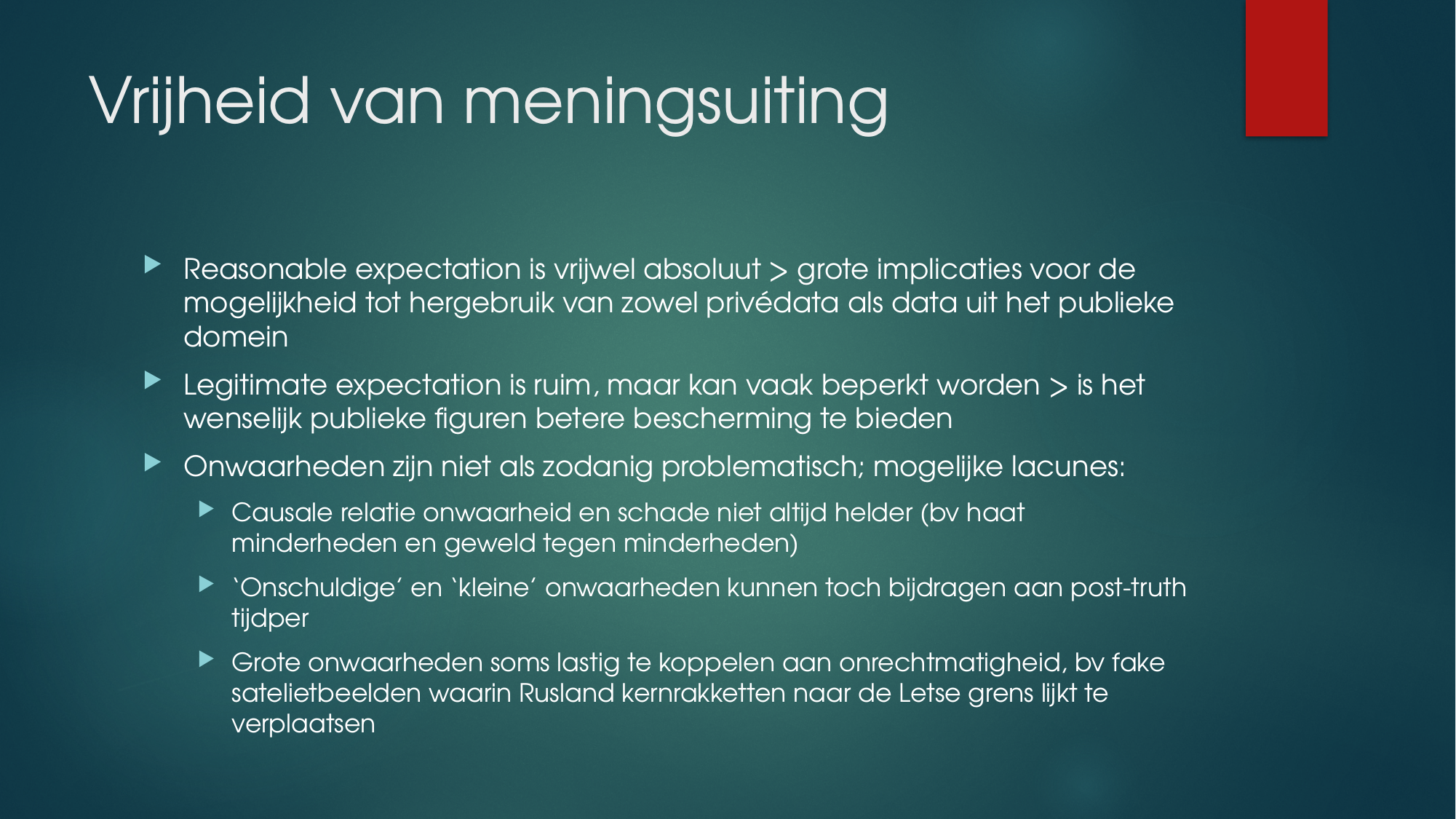

# Vrijheid van meningsuiting
Reasonable expectation is vrijwel absoluut > grote implicaties voor de mogelijkheid tot hergebruik van zowel privédata als data uit het publieke domein
Legitimate expectation is ruim, maar kan vaak beperkt worden > is het wenselijk publieke figuren betere bescherming te bieden
Onwaarheden zijn niet als zodanig problematisch; mogelijke lacunes:
Causale relatie onwaarheid en schade niet altijd helder (bv haat minderheden en geweld tegen minderheden)
‘Onschuldige’ en ‘kleine’ onwaarheden kunnen toch bijdragen aan post-truth tijdper
Grote onwaarheden soms lastig te koppelen aan onrechtmatigheid, bv fake satelietbeelden waarin Rusland kernrakketten naar de Letse grens lijkt te verplaatsen